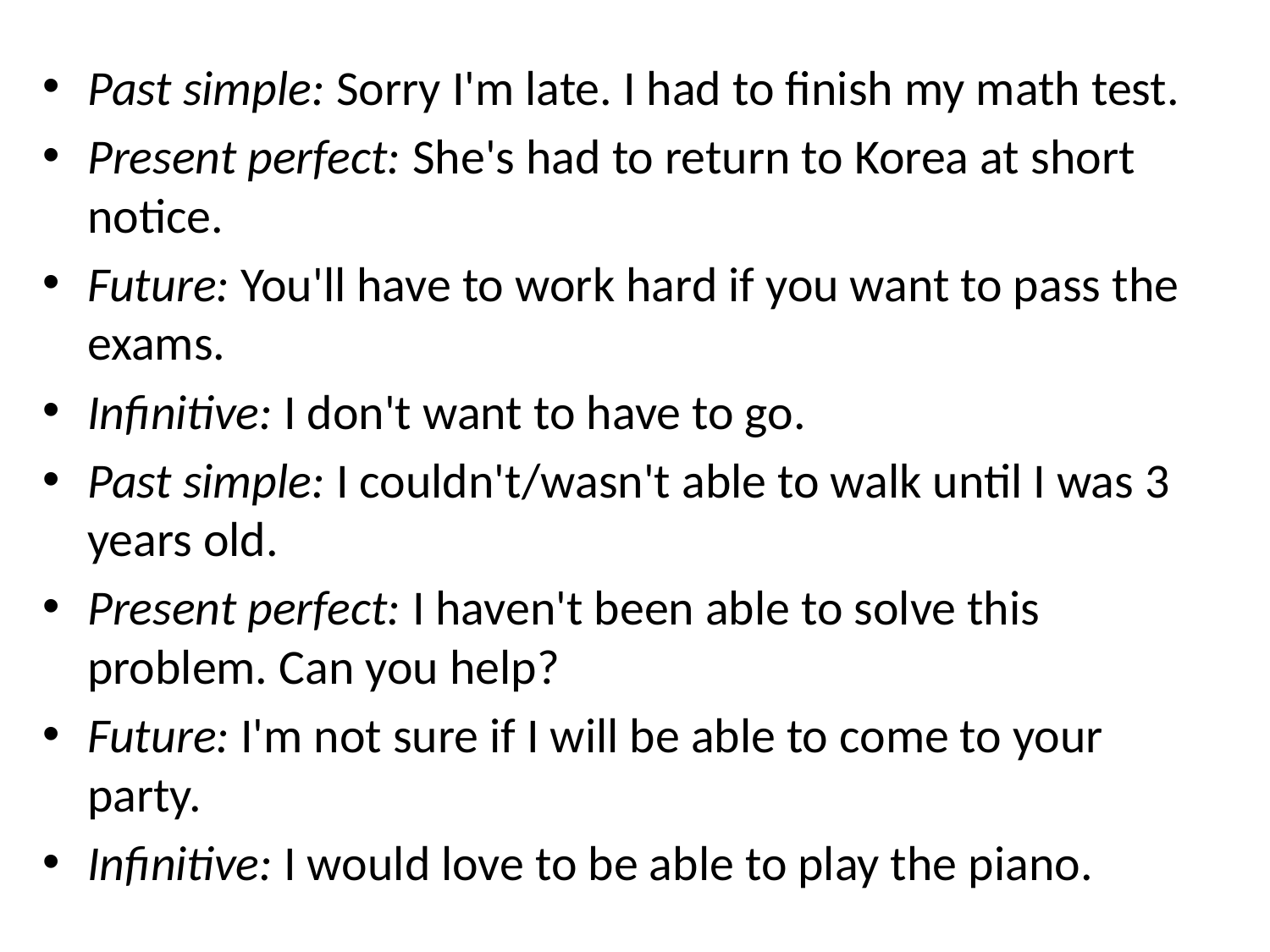

Past simple: Sorry I'm late. I had to finish my math test.
Present perfect: She's had to return to Korea at short notice.
Future: You'll have to work hard if you want to pass the exams.
Infinitive: I don't want to have to go.
Past simple: I couldn't/wasn't able to walk until I was 3 years old.
Present perfect: I haven't been able to solve this problem. Can you help?
Future: I'm not sure if I will be able to come to your party.
Infinitive: I would love to be able to play the piano.